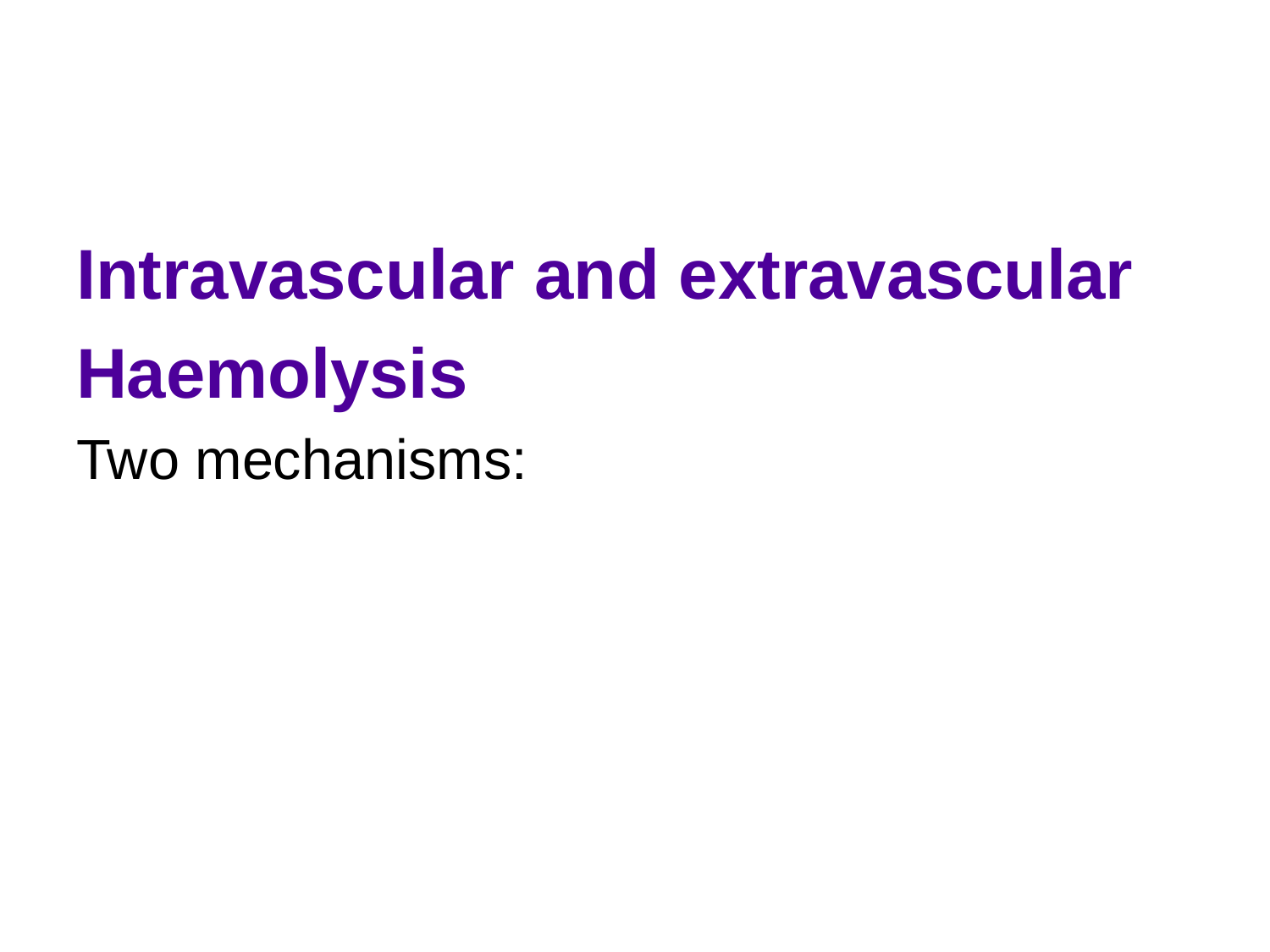

#
Intravascular and extravascular
Haemolysis
Two mechanisms: